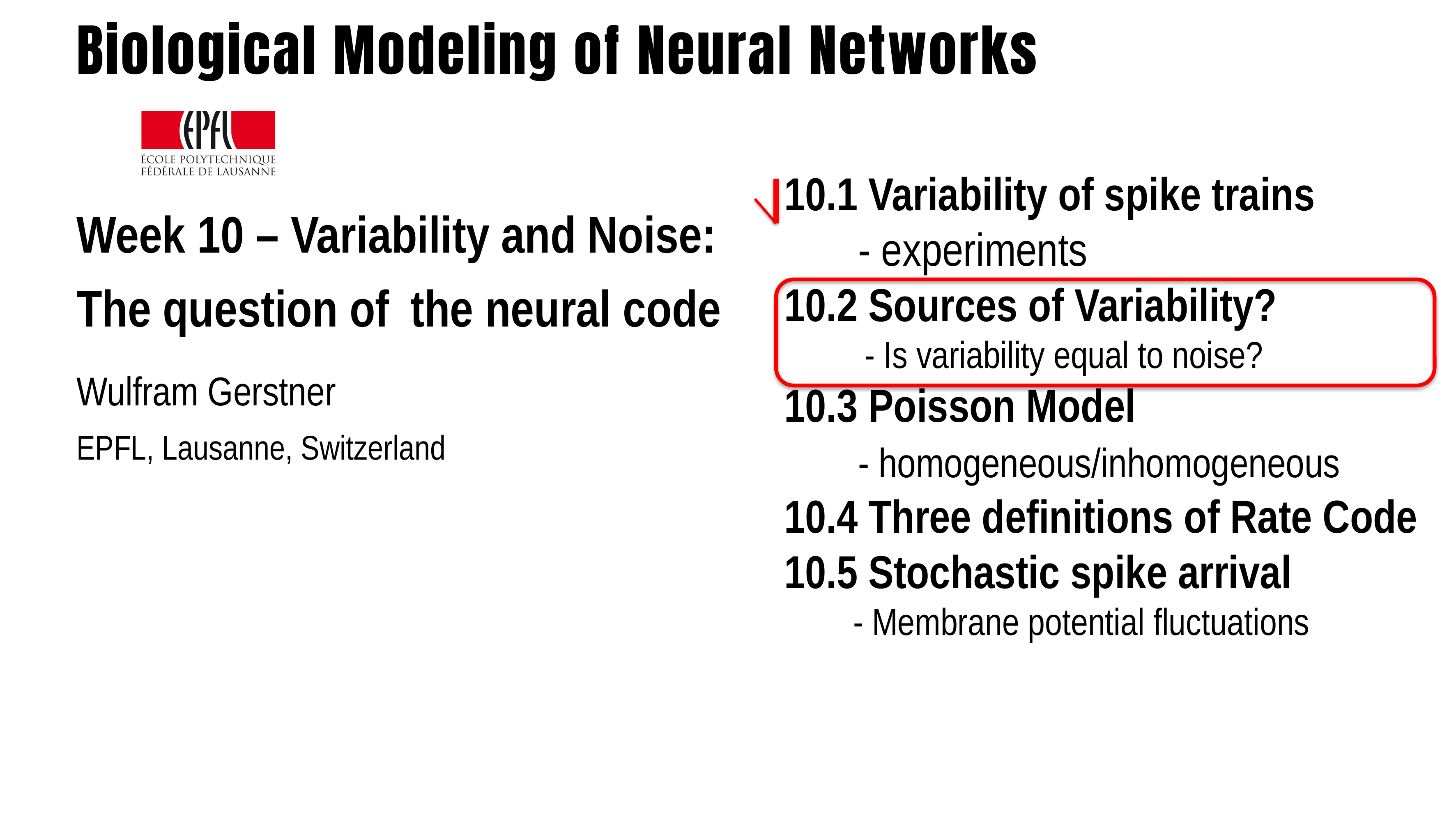

# Biological Modeling of Neural Networks
10.1 Variability of spike trains
       - experiments
10.2 Sources of Variability?
      - Is variability equal to noise?
10.3 Poisson Model
       - homogeneous/inhomogeneous
10.4 Three definitions of Rate Code
10.5 Stochastic spike arrival
        - Membrane potential fluctuations
Week 10 – Variability and Noise:
The question of  the neural code

Wulfram Gerstner
EPFL, Lausanne, Switzerland